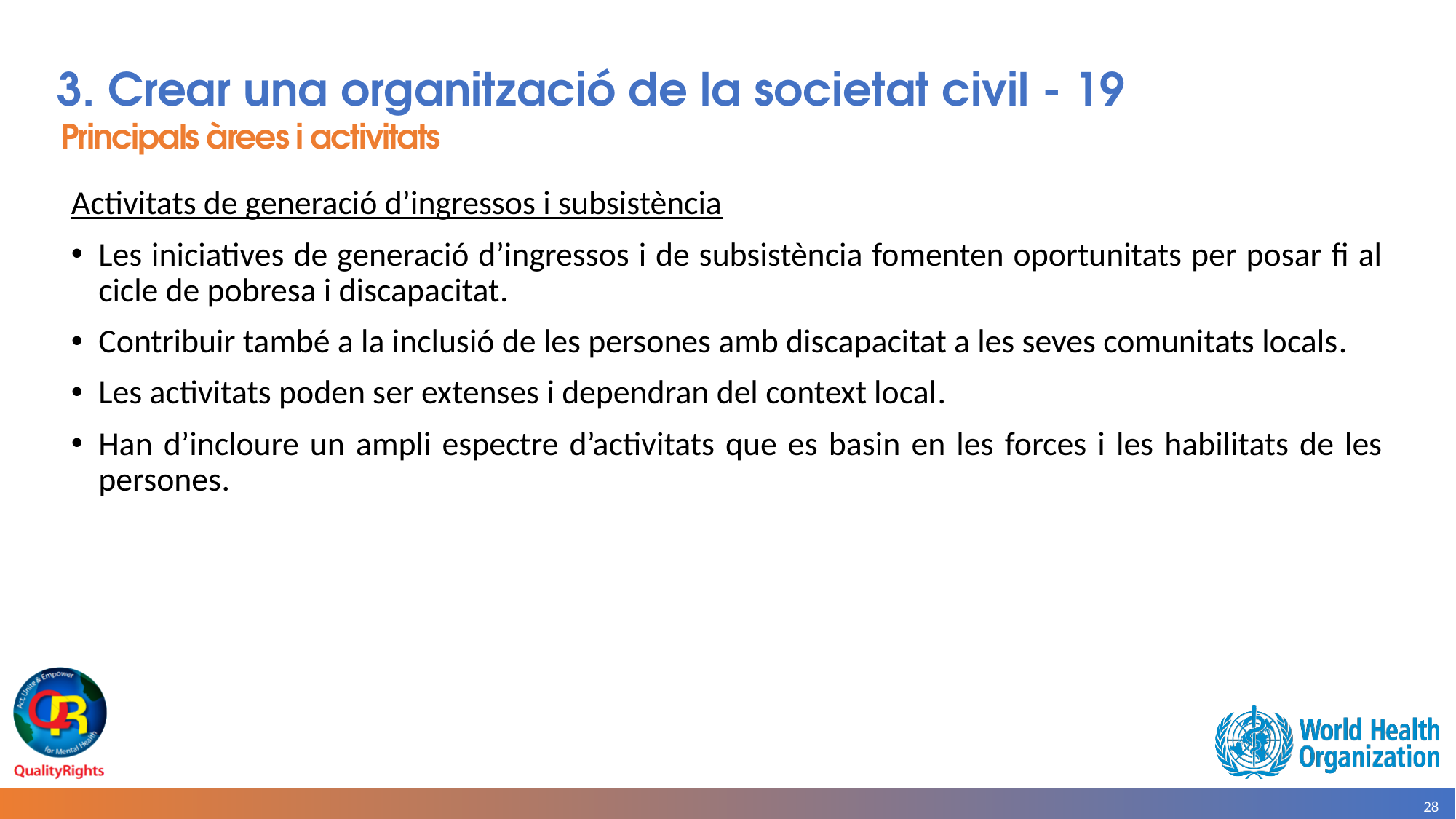

# 3. Crear una organització de la societat civil - 19
Principals àrees i activitats
Activitats de generació d’ingressos i subsistència
Les iniciatives de generació d’ingressos i de subsistència fomenten oportunitats per posar fi al cicle de pobresa i discapacitat.
Contribuir també a la inclusió de les persones amb discapacitat a les seves comunitats locals.
Les activitats poden ser extenses i dependran del context local.
Han d’incloure un ampli espectre d’activitats que es basin en les forces i les habilitats de les persones.